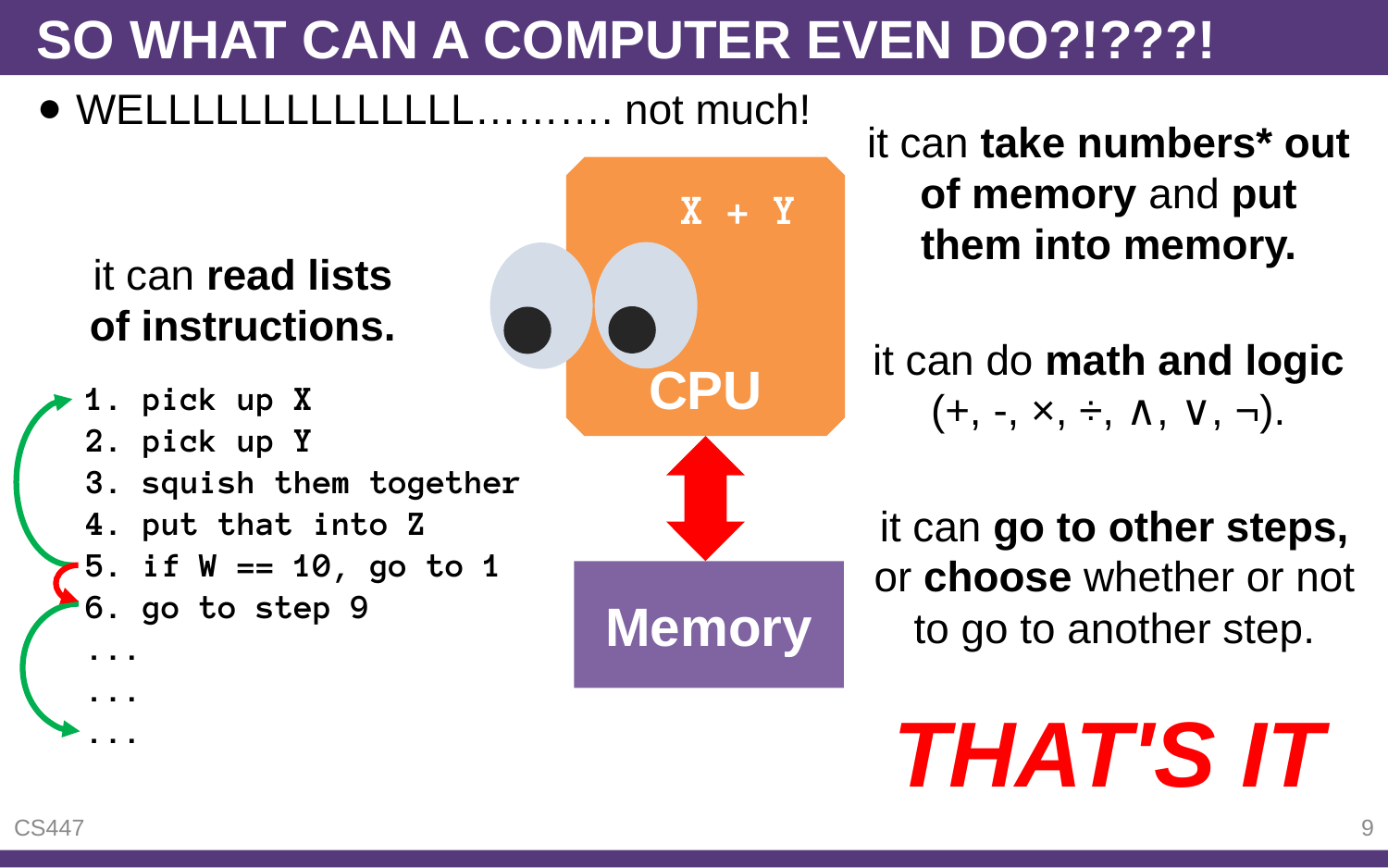

# SO WHAT CAN A COMPUTER EVEN DO?!???!
WELLLLLLLLLLLLLL………. not much!
it can take numbers* out of memory and put them into memory.
CPU
X + Y
it can read lists of instructions.

it can do math and logic (+, -, ×, ÷, ∧, ∨, ¬).
1. pick up X
2. pick up Y
3. squish them together
4. put that into Z
5. if W == 10, go to 1
6. go to step 9
...
...
...

it can go to other steps, or choose whether or not to go to another step.
Memory

THAT'S IT
CS447
9